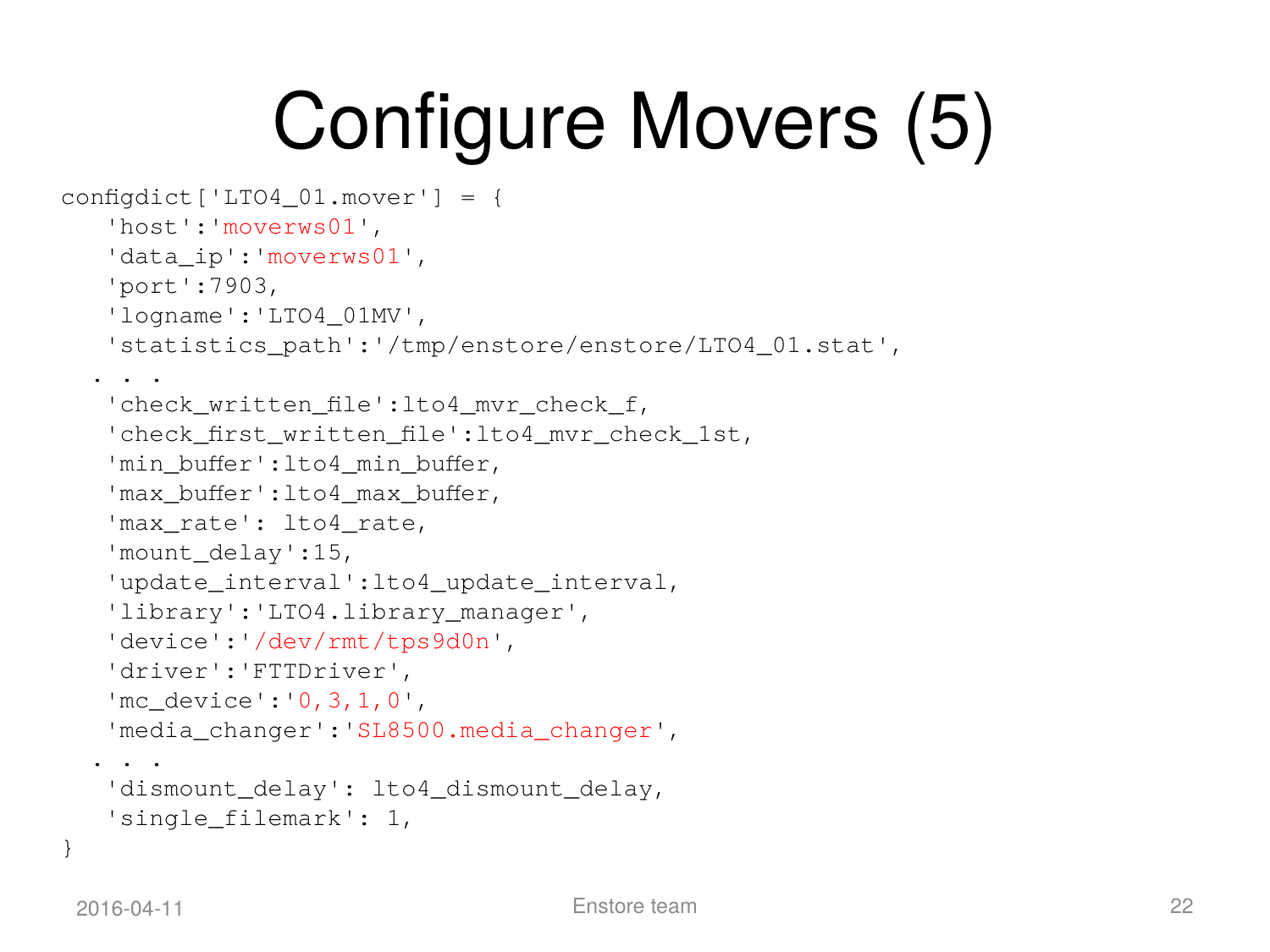

# Configure Movers (5)
configdict['LTO4_01.mover'] = {
   'host':'moverws01',
   'data_ip':'moverws01',
   'port':7903,
   'logname':'LTO4_01MV',
   'statistics_path':'/tmp/enstore/enstore/LTO4_01.stat',
  . . .
   'check_written_file':lto4_mvr_check_f,
   'check_first_written_file':lto4_mvr_check_1st,
   'min_buffer':lto4_min_buffer,
   'max_buffer':lto4_max_buffer,
   'max_rate': lto4_rate,
   'mount_delay':15,
   'update_interval':lto4_update_interval,
   'library':'LTO4.library_manager',
   'device':'/dev/rmt/tps9d0n',
   'driver':'FTTDriver',
   'mc_device':'0,3,1,0',
   'media_changer':'SL8500.media_changer',
  . . .
   'dismount_delay': lto4_dismount_delay,
   'single_filemark': 1,
}
2016-04-11
Enstore team
22